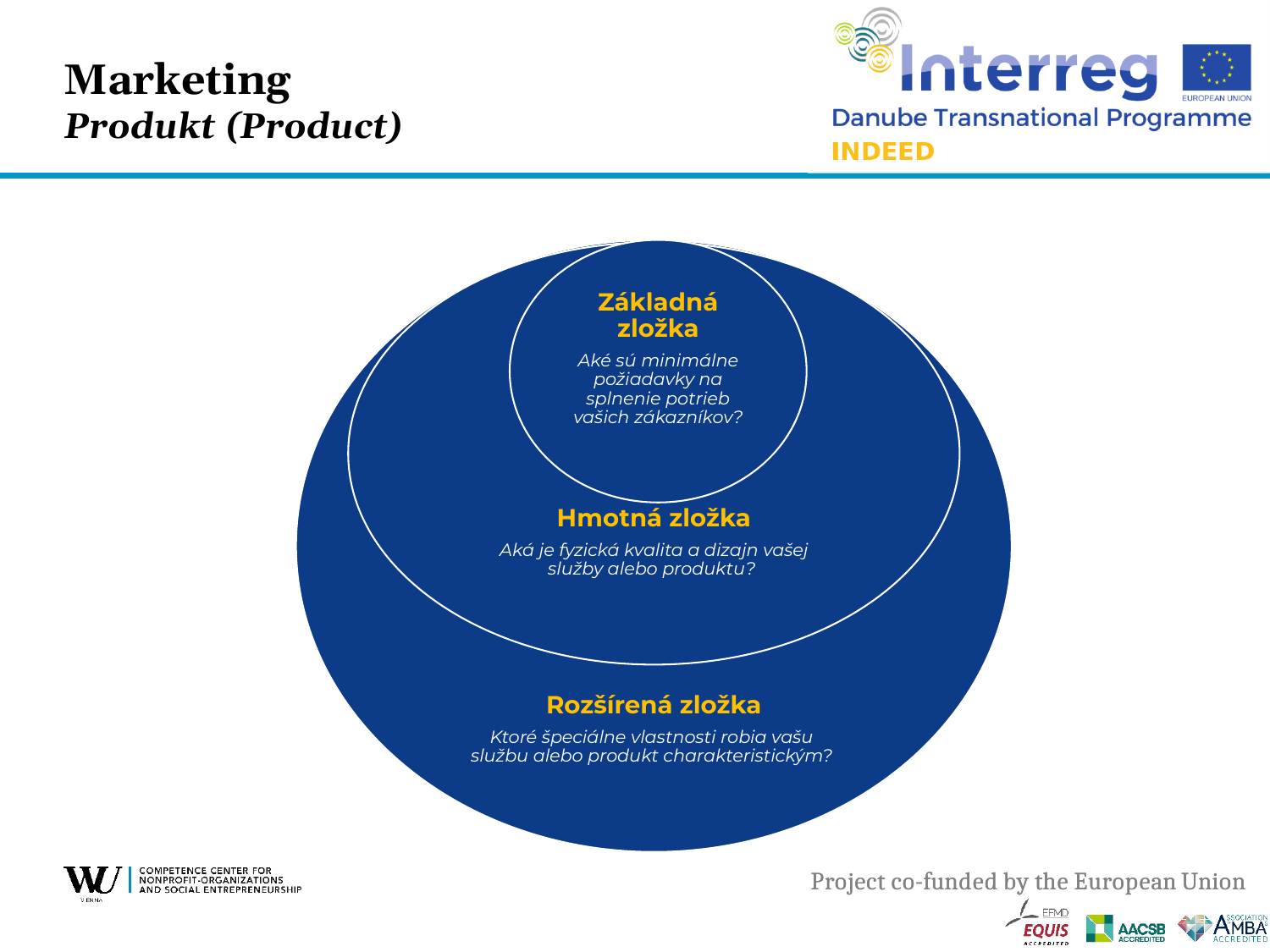

# Marketing Produkt (Product)
Základná zložka
Aké sú minimálne požiadavky na splnenie potrieb vašich zákazníkov?

Augumented component
Committed volunteers
Hard-to-find
treatment options

Hmotná zložka
Aká je fyzická kvalita a dizajn vašej služby alebo produktu?
Rozšírená zložka
Ktoré špeciálne vlastnosti robia vašu
službu alebo produkt charakteristickým?